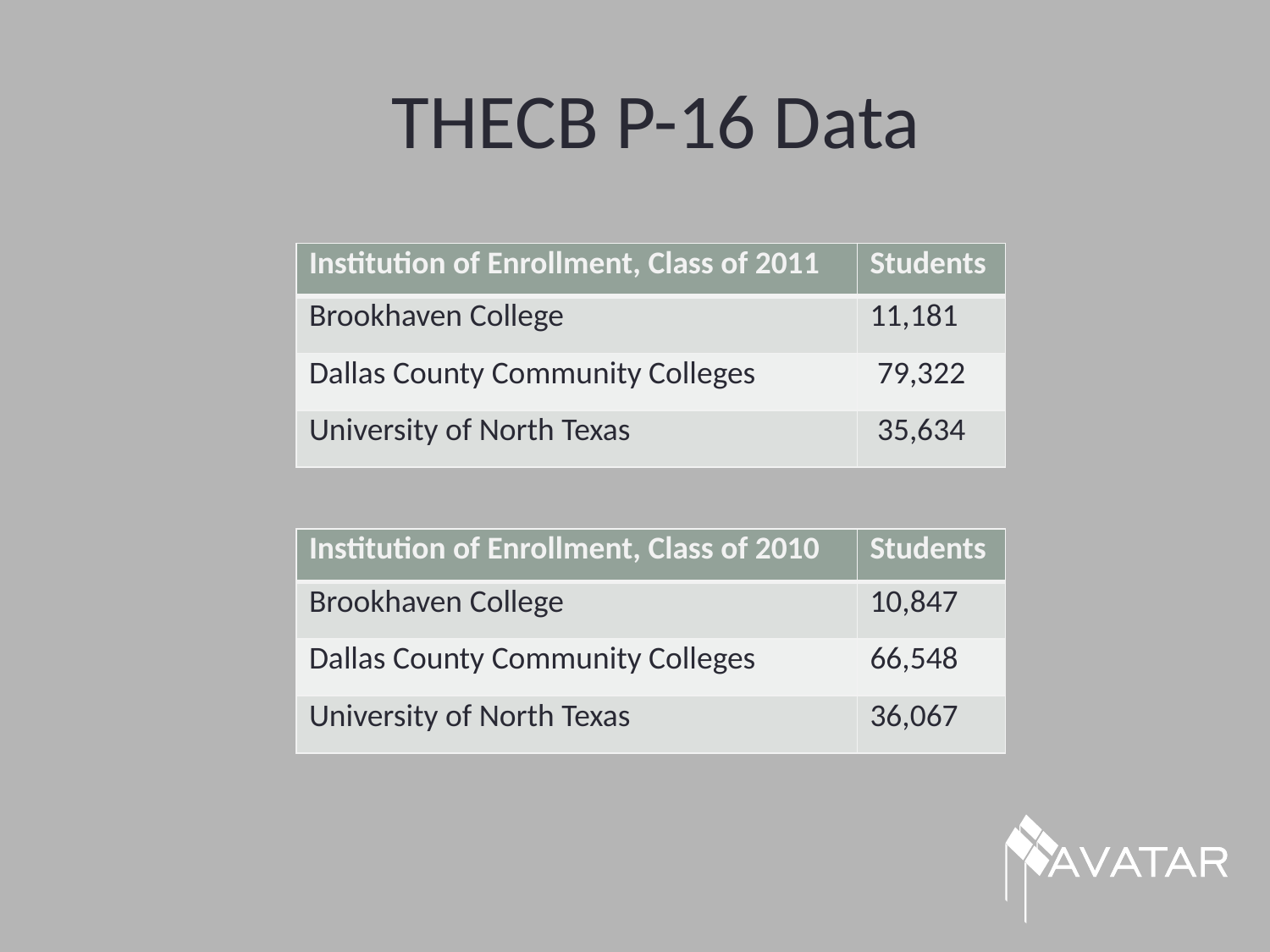

# THECB P-16 Data

| Institution of Enrollment, Class of 2011 | Students |
| --- | --- |
| Brookhaven College | 11,181 |
| Dallas County Community Colleges | 79,322 |
| University of North Texas | 35,634 |
| Institution of Enrollment, Class of 2010 | Students |
| --- | --- |
| Brookhaven College | 10,847 |
| Dallas County Community Colleges | 66,548 |
| University of North Texas | 36,067 |